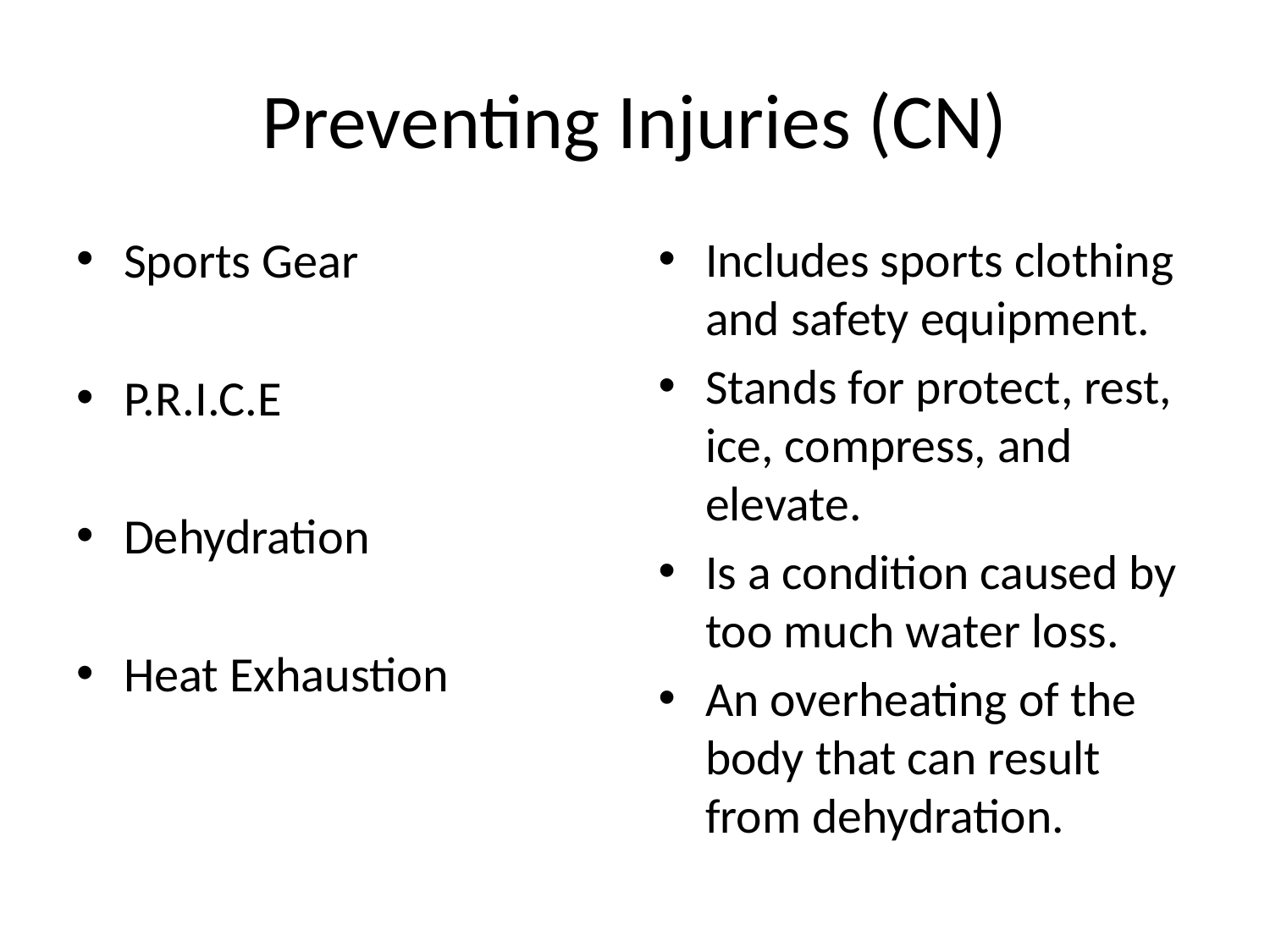

# Preventing Injuries (CN)
Sports Gear

P.R.I.C.E

Dehydration

Heat Exhaustion
Includes sports clothing and safety equipment.
Stands for protect, rest, ice, compress, and elevate.
Is a condition caused by too much water loss.
An overheating of the body that can result from dehydration.